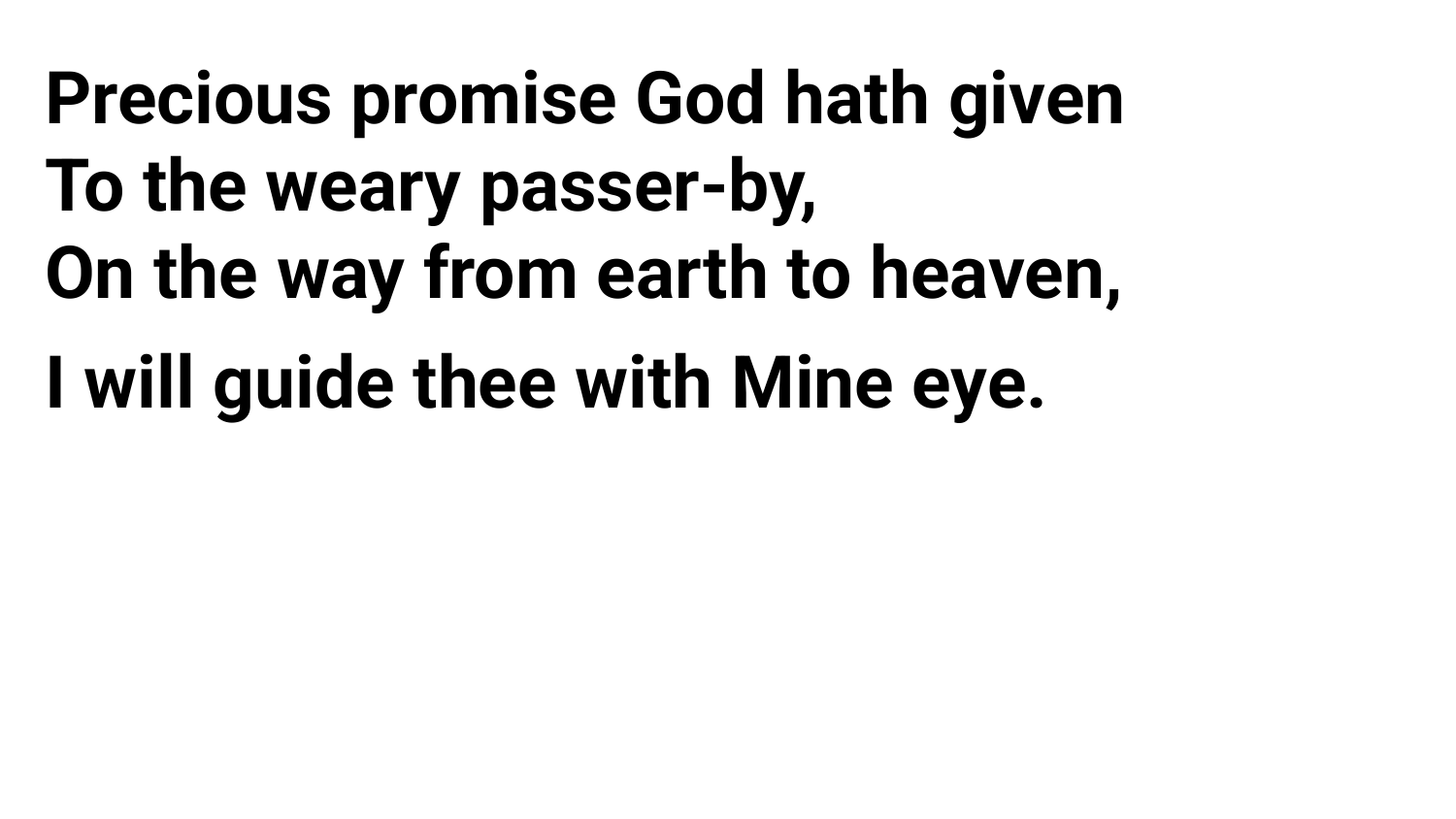

Precious promise God hath given
To the weary passer-by,
On the way from earth to heaven,
I will guide thee with Mine eye.